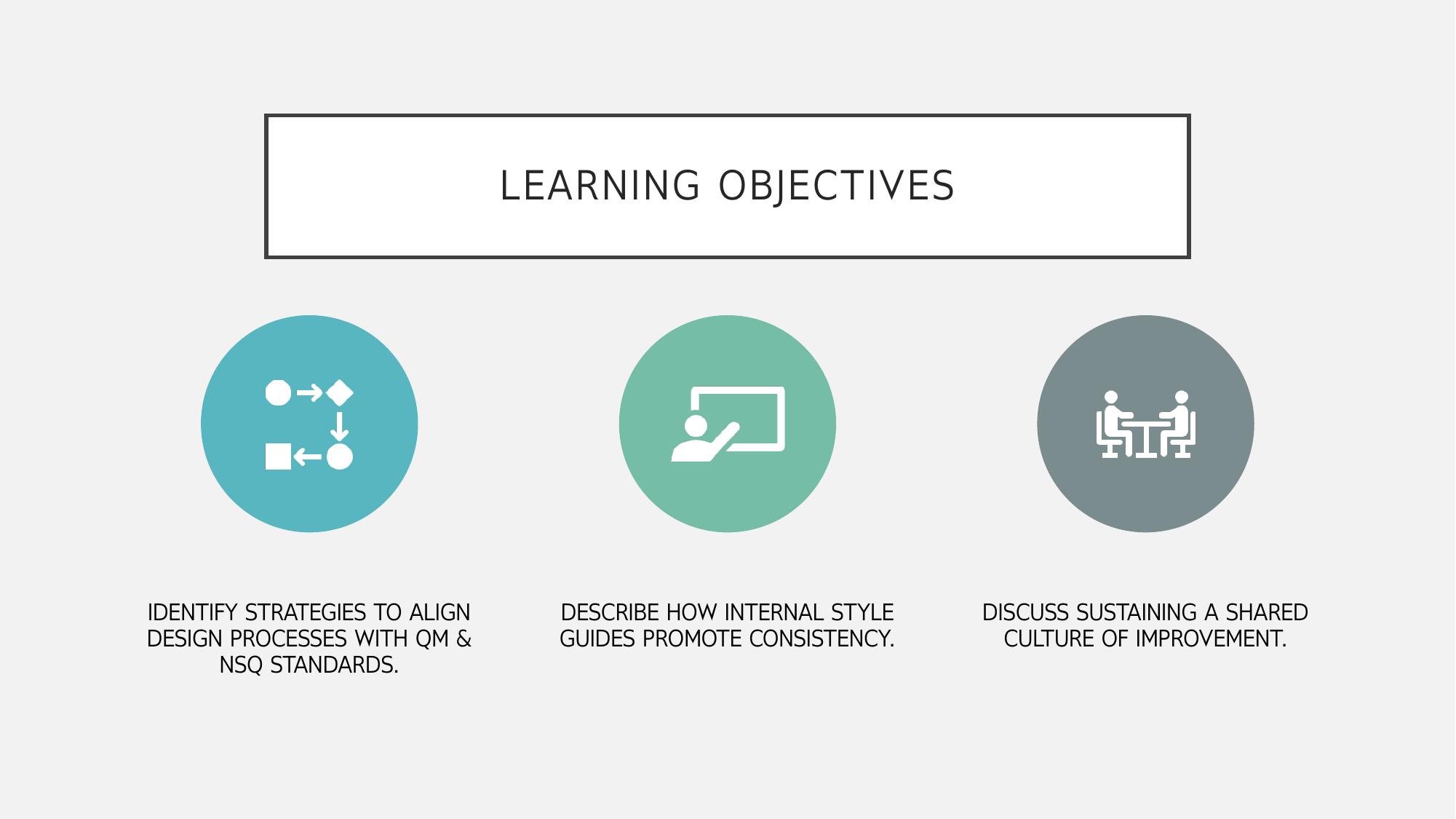

# Learning Objectives
Identify strategies to align design processes with QM & NSQ standards.
Describe how internal style guides promote consistency.
Discuss sustaining a shared culture of improvement.